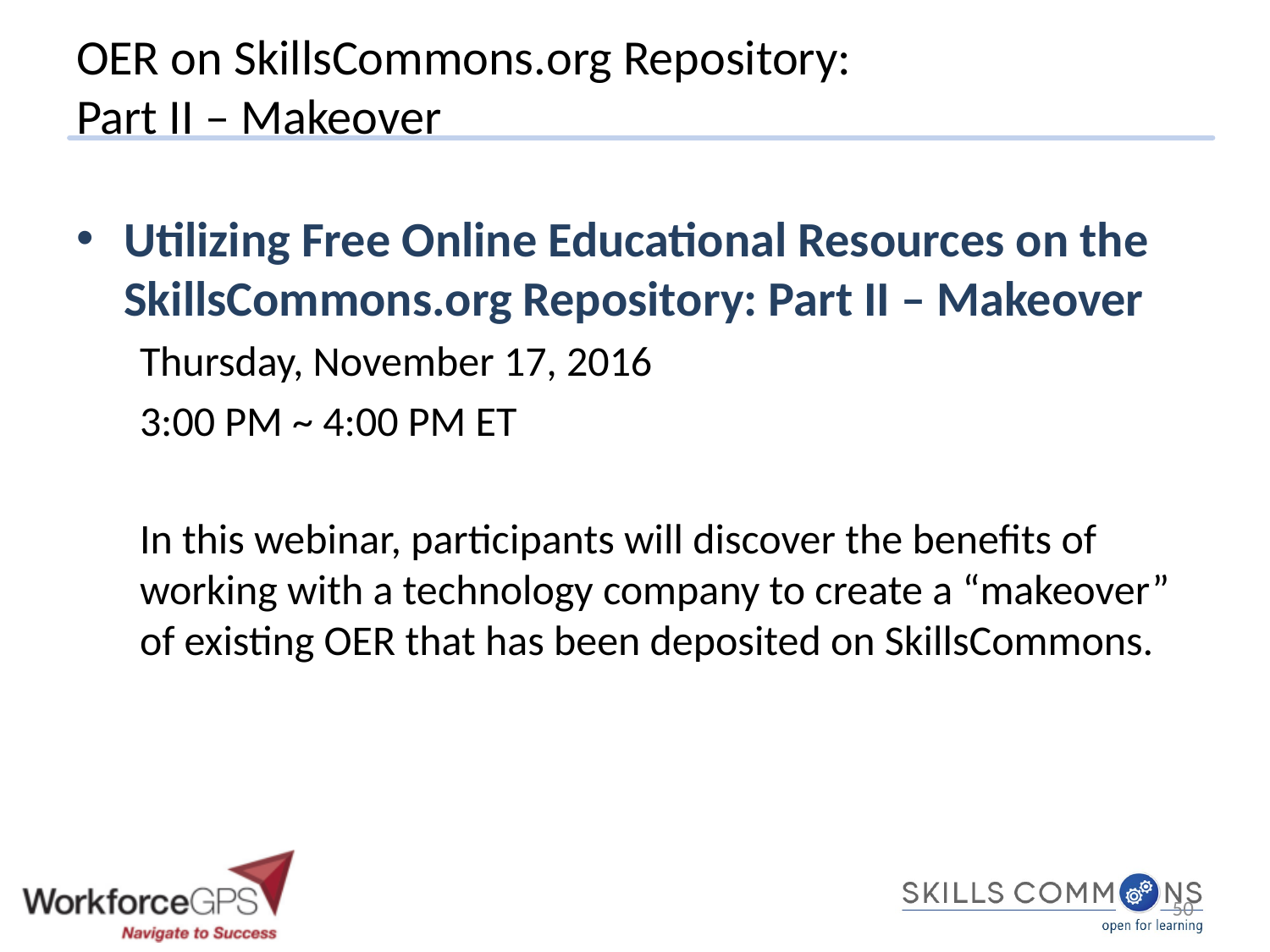

# OER on SkillsCommons.org Repository: Part II – Makeover
Utilizing Free Online Educational Resources on the SkillsCommons.org Repository: Part II – Makeover
Thursday, November 17, 2016
3:00 PM ~ 4:00 PM ET

In this webinar, participants will discover the benefits of working with a technology company to create a “makeover” of existing OER that has been deposited on SkillsCommons.
50